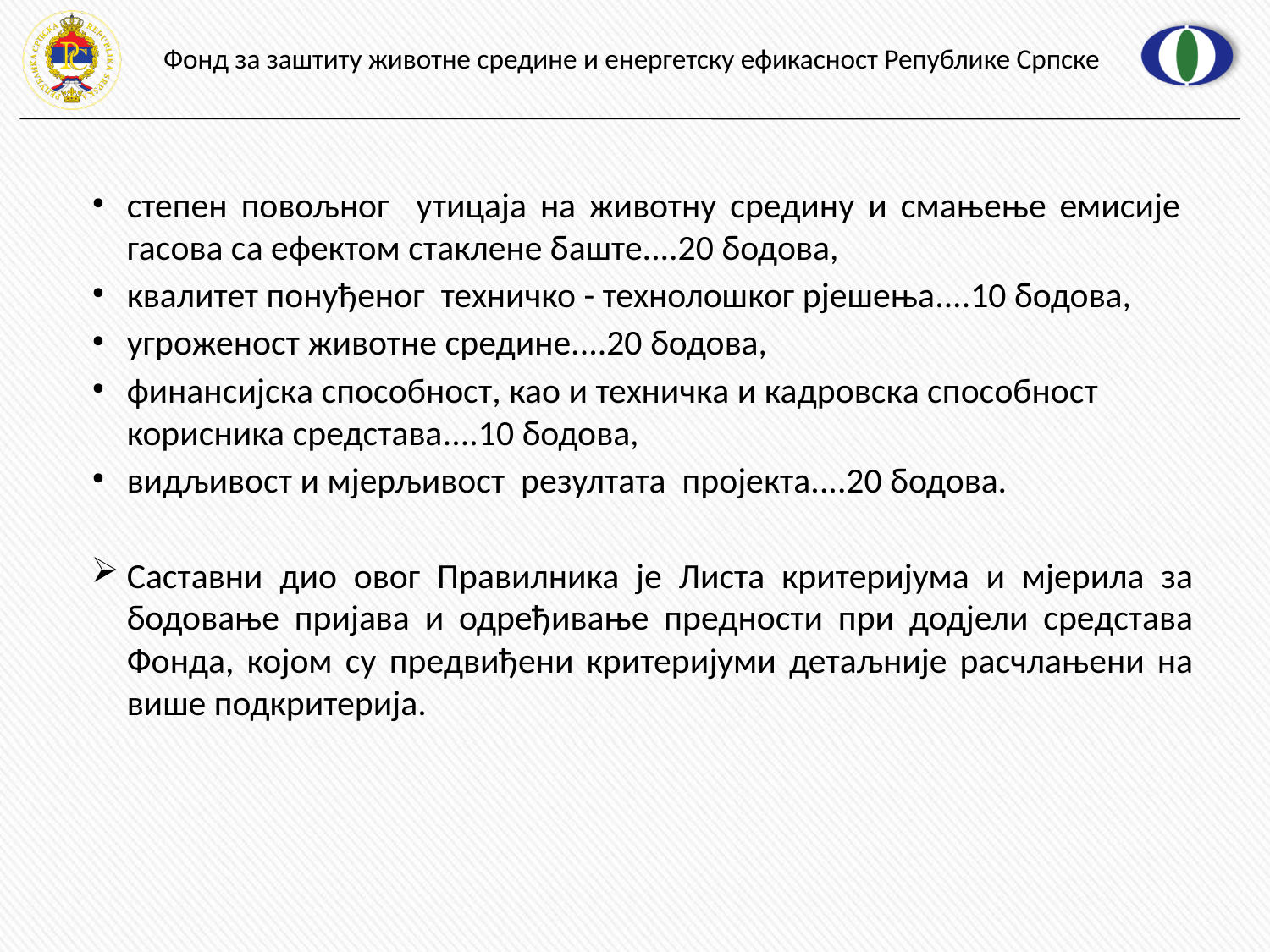

степен повољног  утицаја на животну средину и смањење емисије  гасова са ефектом стаклене баште....20 бодова,
квалитет понуђеног  техничко - технолошког рјешења....10 бодова,
угроженост животне средине....20 бодова,
финансијска способност, као и техничка и кадровска способност корисника средстава....10 бодова,
видљивост и мјерљивост  резултата  пројекта....20 бодова.

Саставни дио овог Правилника је Листа критеријума и мјерила за бодовање пријава и одређивање предности при додјели средстава Фонда, којом су предвиђени критеријуми детаљније расчлањени на више подкритерија.